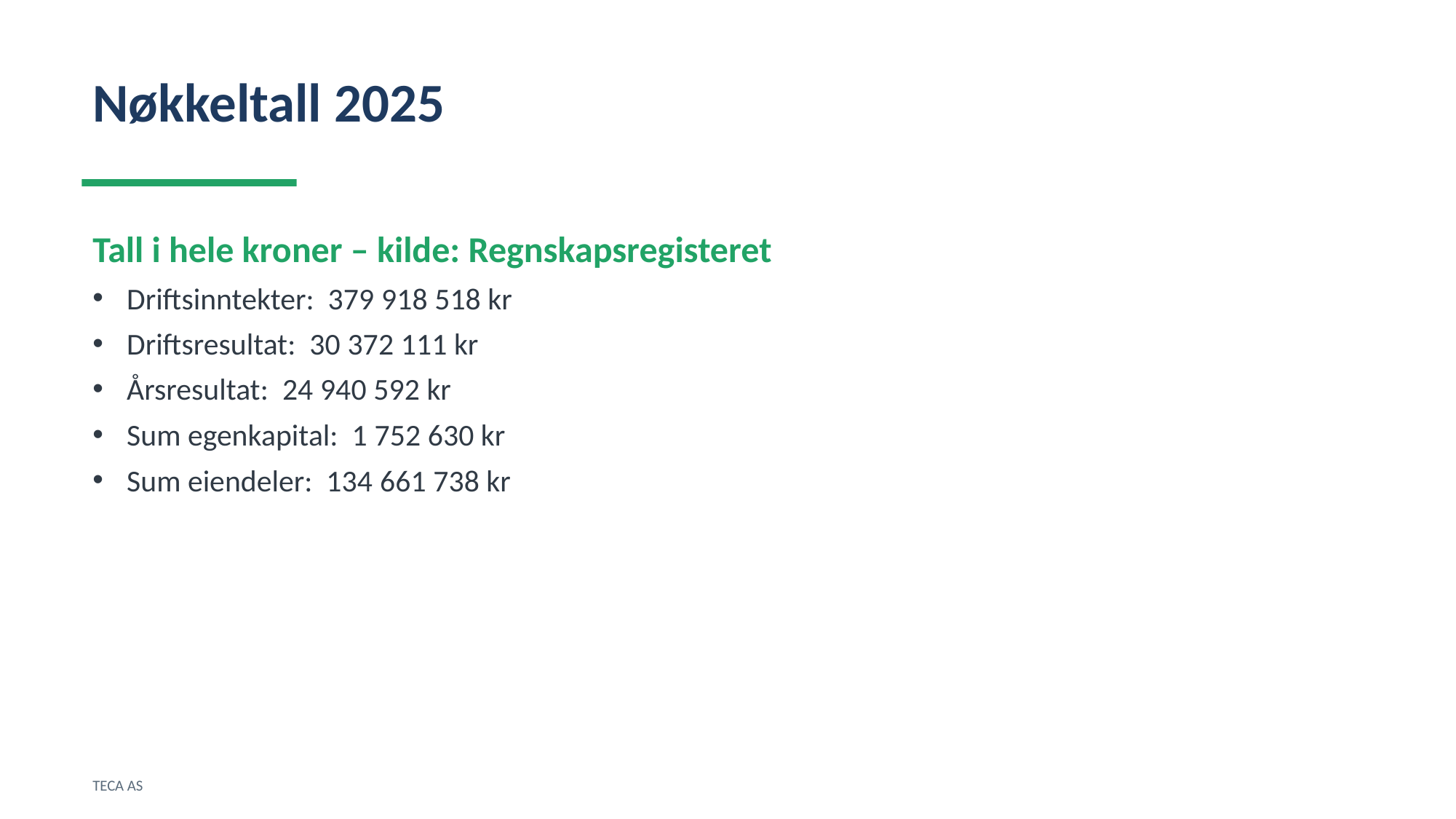

Nøkkeltall 2025

Tall i hele kroner – kilde: Regnskapsregisteret
Driftsinntekter:  379 918 518 kr
Driftsresultat:  30 372 111 kr
Årsresultat:  24 940 592 kr
Sum egenkapital:  1 752 630 kr
Sum eiendeler:  134 661 738 kr
TECA AS